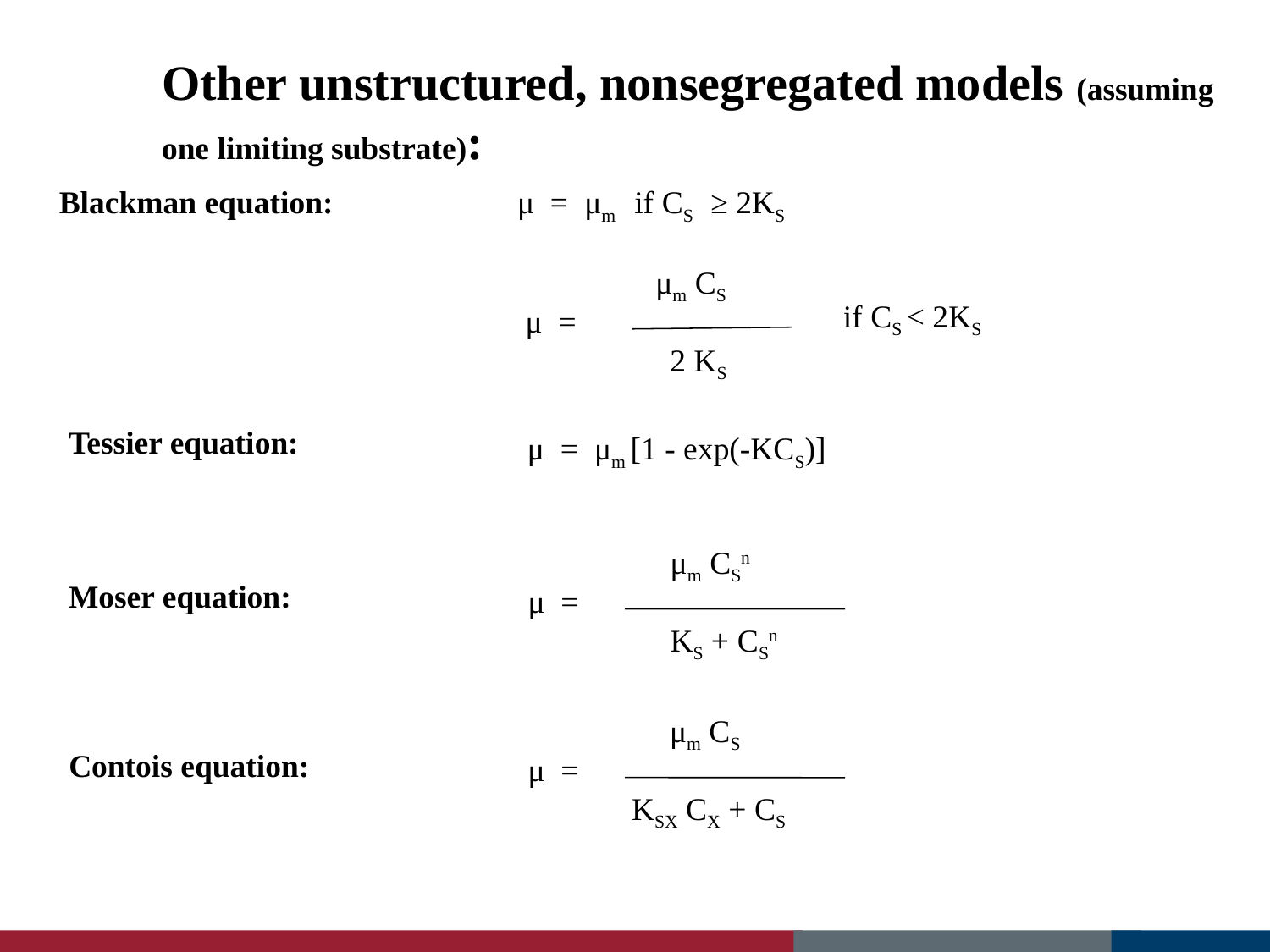

Other unstructured, nonsegregated models (assuming one limiting substrate):
Blackman equation:
μ  =  μm    if CS   ≥ 2KS
μm CS
if CS < 2KS
μ  =

2 KS
Tessier equation:
μ  =  μm [1 - exp(-KCS)]
μm CSn
Moser equation:
μ  =

KS + CSn
μm CS
Contois equation:
μ  =

KSX CX + CS